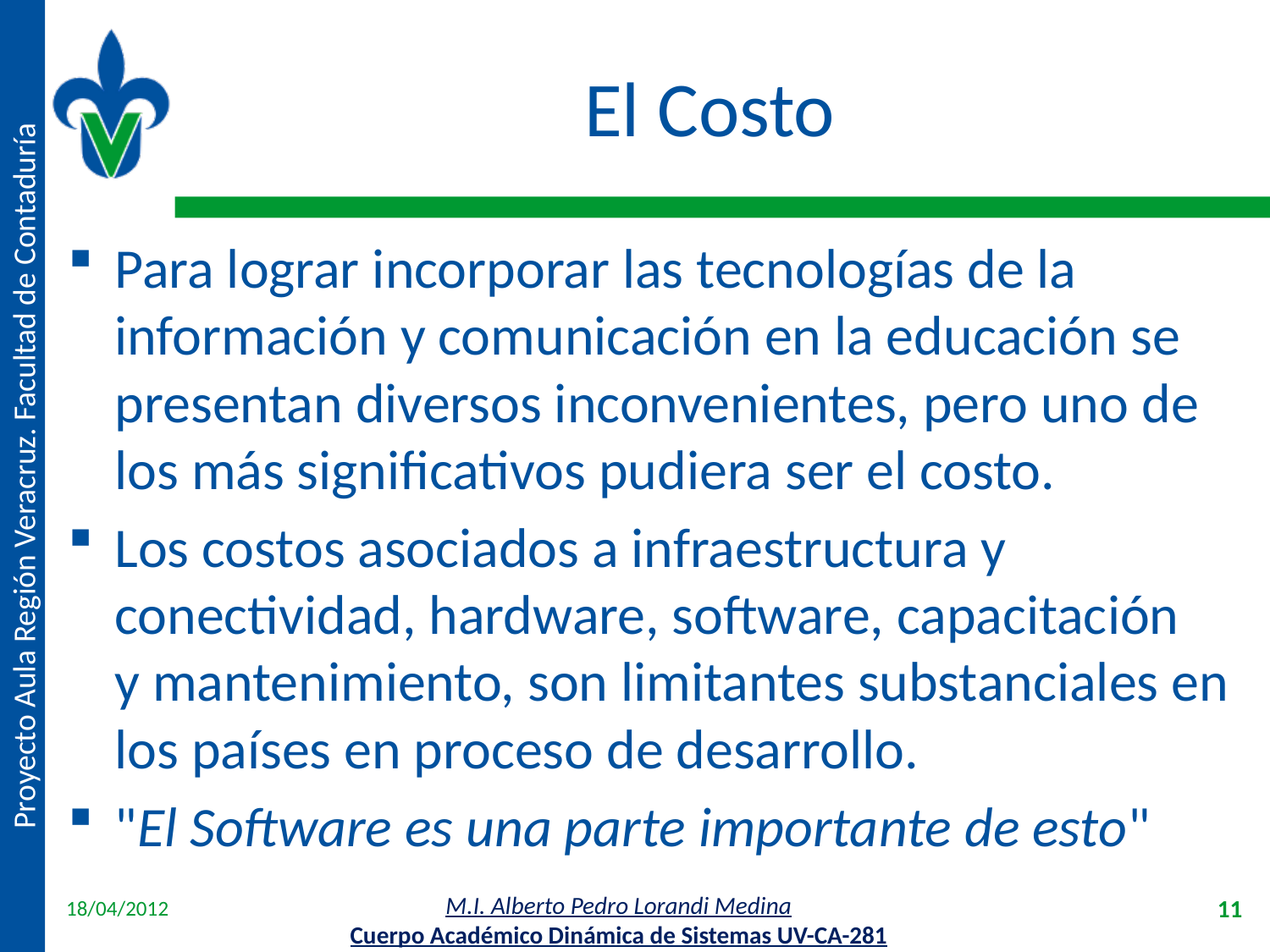

# El Costo
Para lograr incorporar las tecnologías de la información y comunicación en la educación se presentan diversos inconvenientes, pero uno de los más significativos pudiera ser el costo.
Los costos asociados a infraestructura y conectividad, hardware, software, capacitación   y mantenimiento, son limitantes substanciales en los países en proceso de desarrollo.
"El Software es una parte importante de esto"

18/04/2012
11